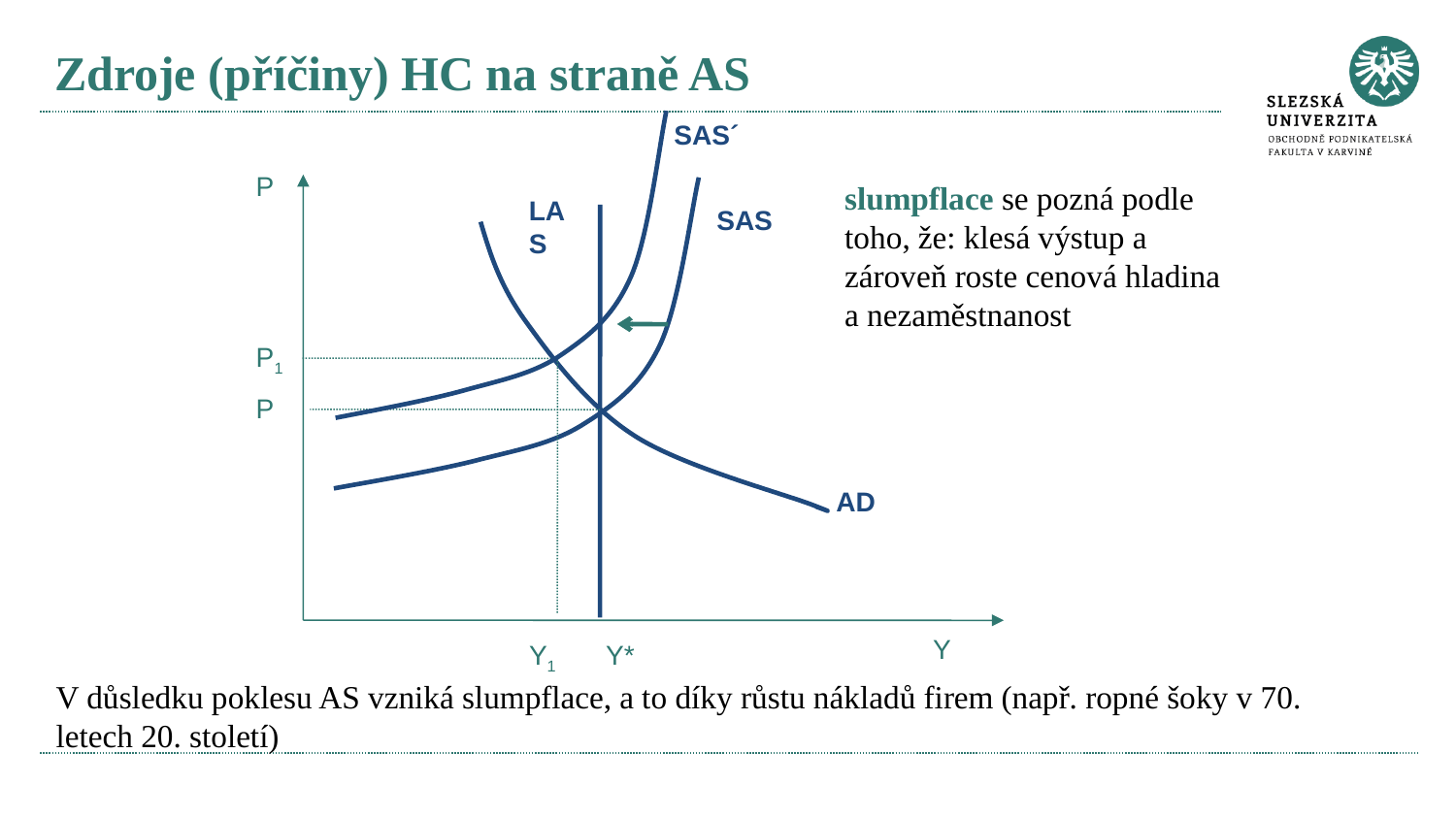

# Zdroje (příčiny) HC na straně AS

SAS´
P
slumpflace se pozná podle toho, že: klesá výstup a zároveň roste cenová hladina a nezaměstnanost

LAS
SAS

P1
P
AD

Y
Y1
Y*
V důsledku poklesu AS vzniká slumpflace, a to díky růstu nákladů firem (např. ropné šoky v 70. letech 20. století)